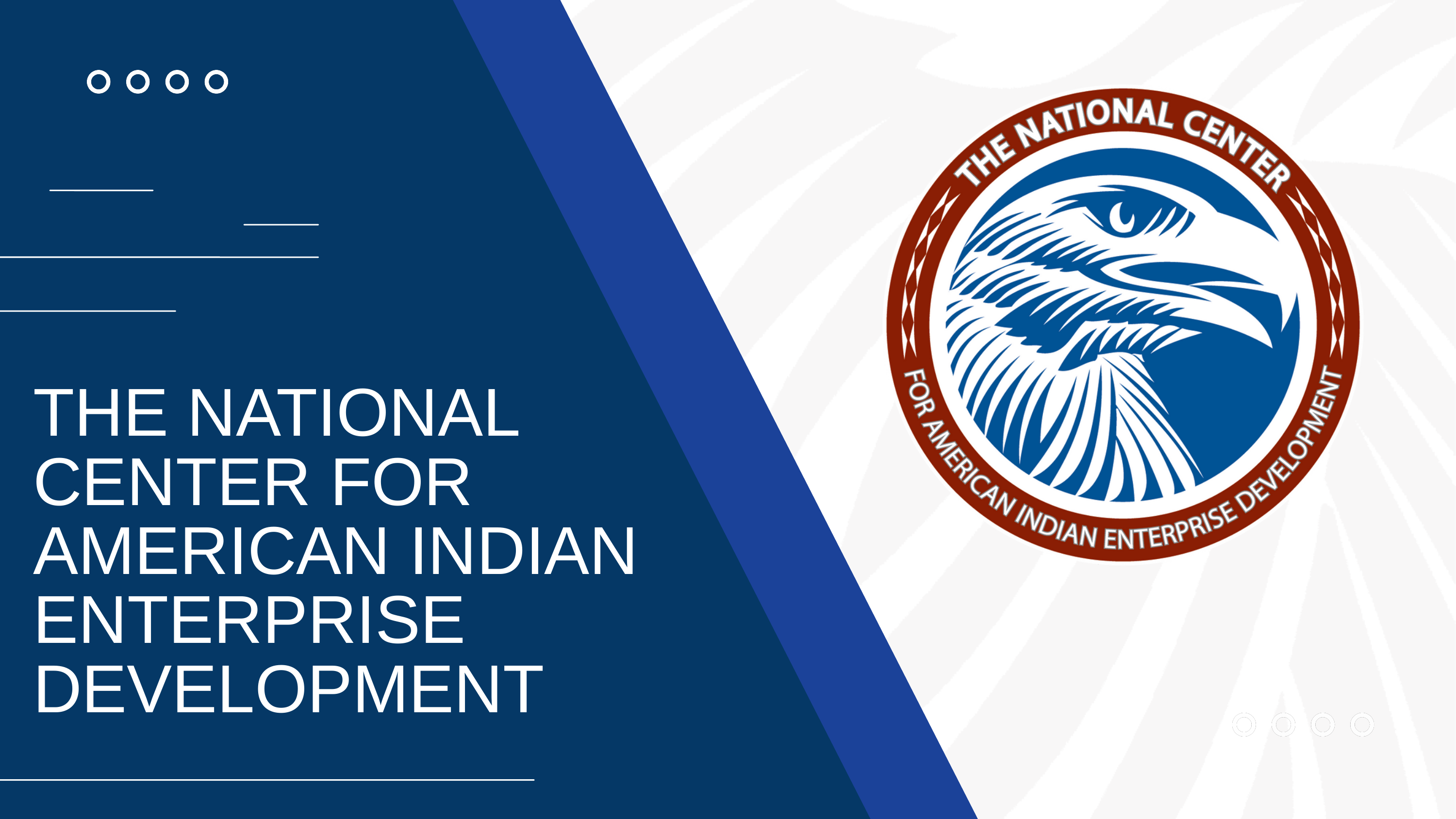

THE NATIONAL
CENTER FOR AMERICAN INDIAN ENTERPRISE DEVELOPMENT